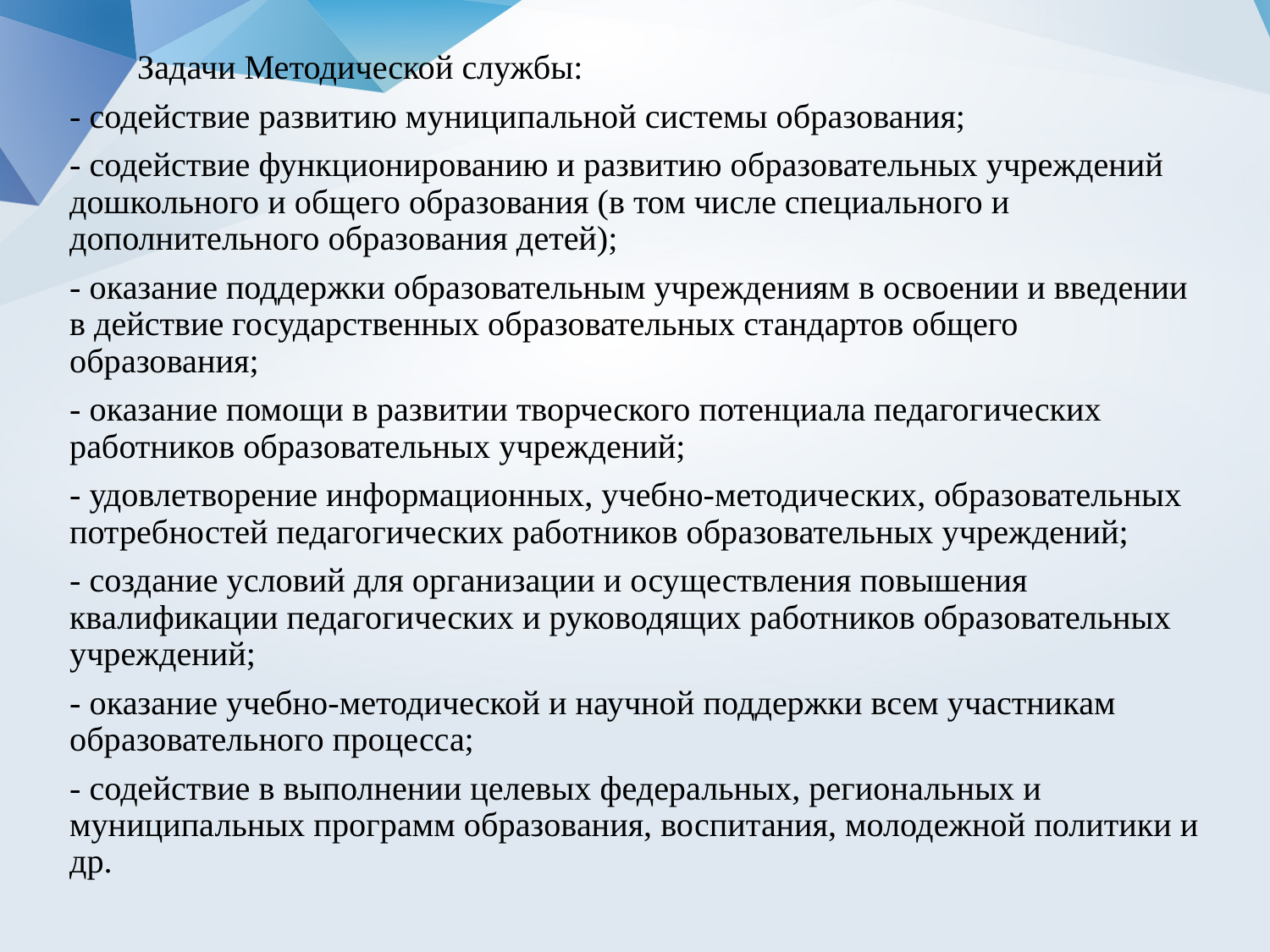

Задачи Методической службы:
- содействие развитию муниципальной системы образования;
- содействие функционированию и развитию образовательных учреждений дошкольного и общего образования (в том числе специального и дополнительного образования детей);
- оказание поддержки образовательным учреждениям в освоении и введении в действие государственных образовательных стандартов общего образования;
- оказание помощи в развитии творческого потенциала педагогических работников образовательных учреждений;
- удовлетворение информационных, учебно-методических, образовательных потребностей педагогических работников образовательных учреждений;
- создание условий для организации и осуществления повышения квалификации педагогических и руководящих работников образовательных учреждений;
- оказание учебно-методической и научной поддержки всем участникам образовательного процесса;
- содействие в выполнении целевых федеральных, региональных и муниципальных программ образования, воспитания, молодежной политики и др.